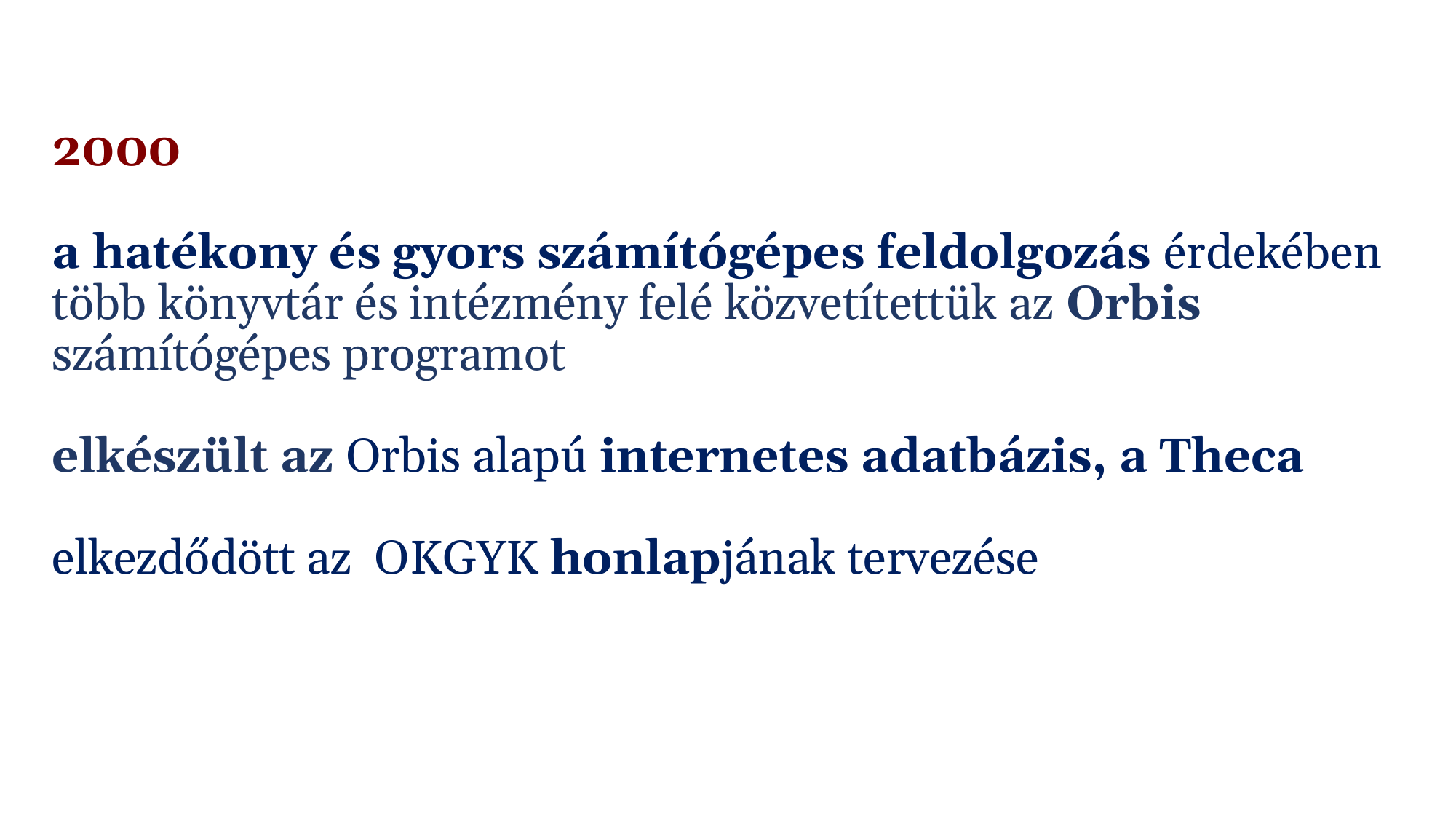

# 2000 a hatékony és gyors számítógépes feldolgozás érdekében több könyvtár és intézmény felé közvetítettük az Orbis számítógépes programot elkészült az Orbis alapú internetes adatbázis, a Theca elkezdődött az  OKGYK honlapjának tervezése